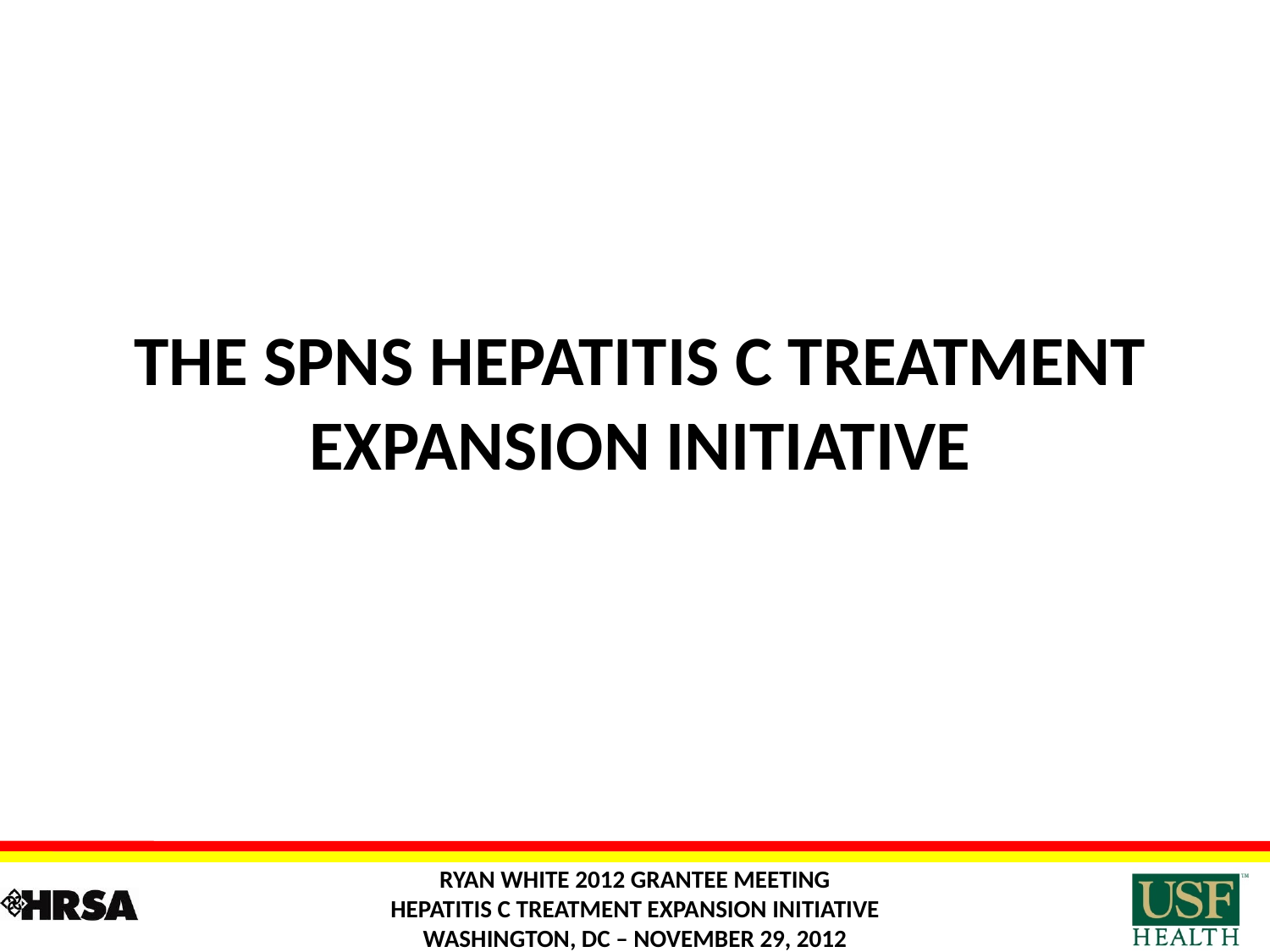

# THE SPNS Hepatitis C Treatment expansion initiative